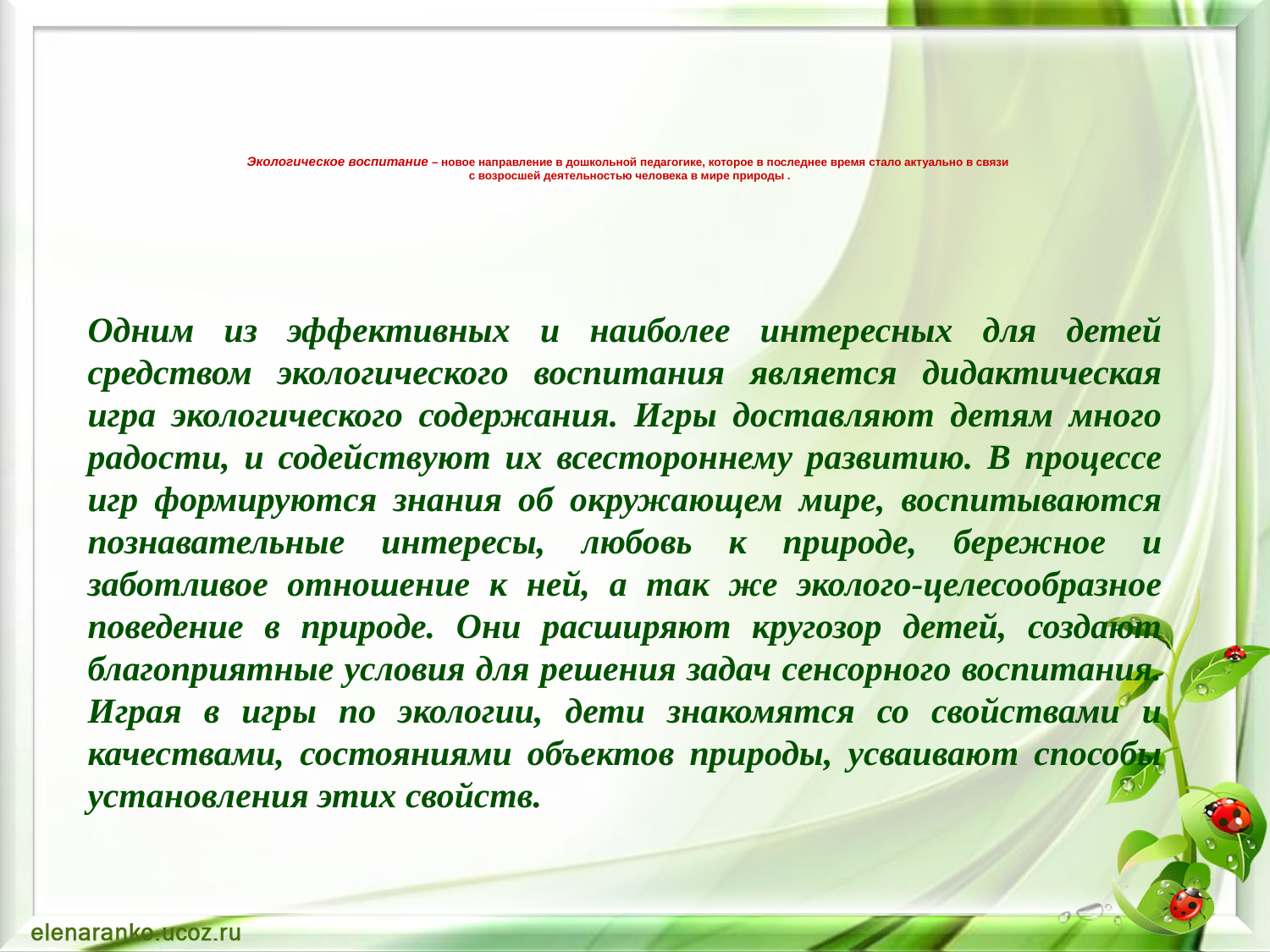

# Экологическое воспитание – новое направление в дошкольной педагогике, которое в последнее время стало актуально в связи с возросшей деятельностью человека в мире природы .

Одним из эффективных и наиболее интересных для детей средством экологического воспитания является дидактическая игра экологического содержания. Игры доставляют детям много радости, и содействуют их всестороннему развитию. В процессе игр формируются знания об окружающем мире, воспитываются познавательные интересы, любовь к природе, бережное и заботливое отношение к ней, а так же эколого-целесообразное поведение в природе. Они расширяют кругозор детей, создают благоприятные условия для решения задач сенсорного воспитания. Играя в игры по экологии, дети знакомятся со свойствами и качествами, состояниями объектов природы, усваивают способы установления этих свойств.